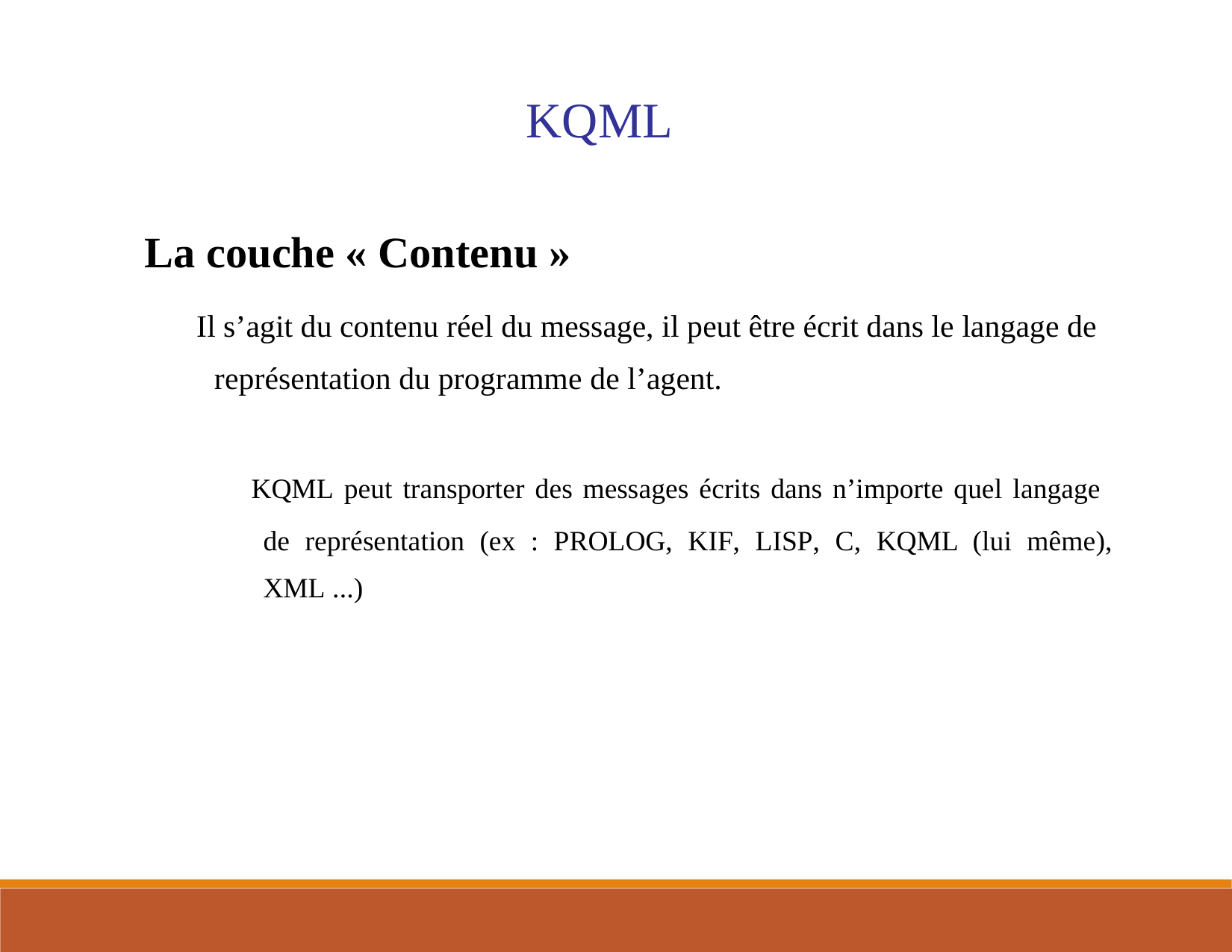

KQML
  La couche « Contenu »
  Il s’agit du contenu réel du message, il peut être écrit dans le langage de représentation du programme de l’agent.
   KQML peut transporter des messages écrits dans n’importe quel langage
de  représentation  (ex  :  PROLOG,  KIF,  LISP,  C,  KQML  (lui  même), XML ...)